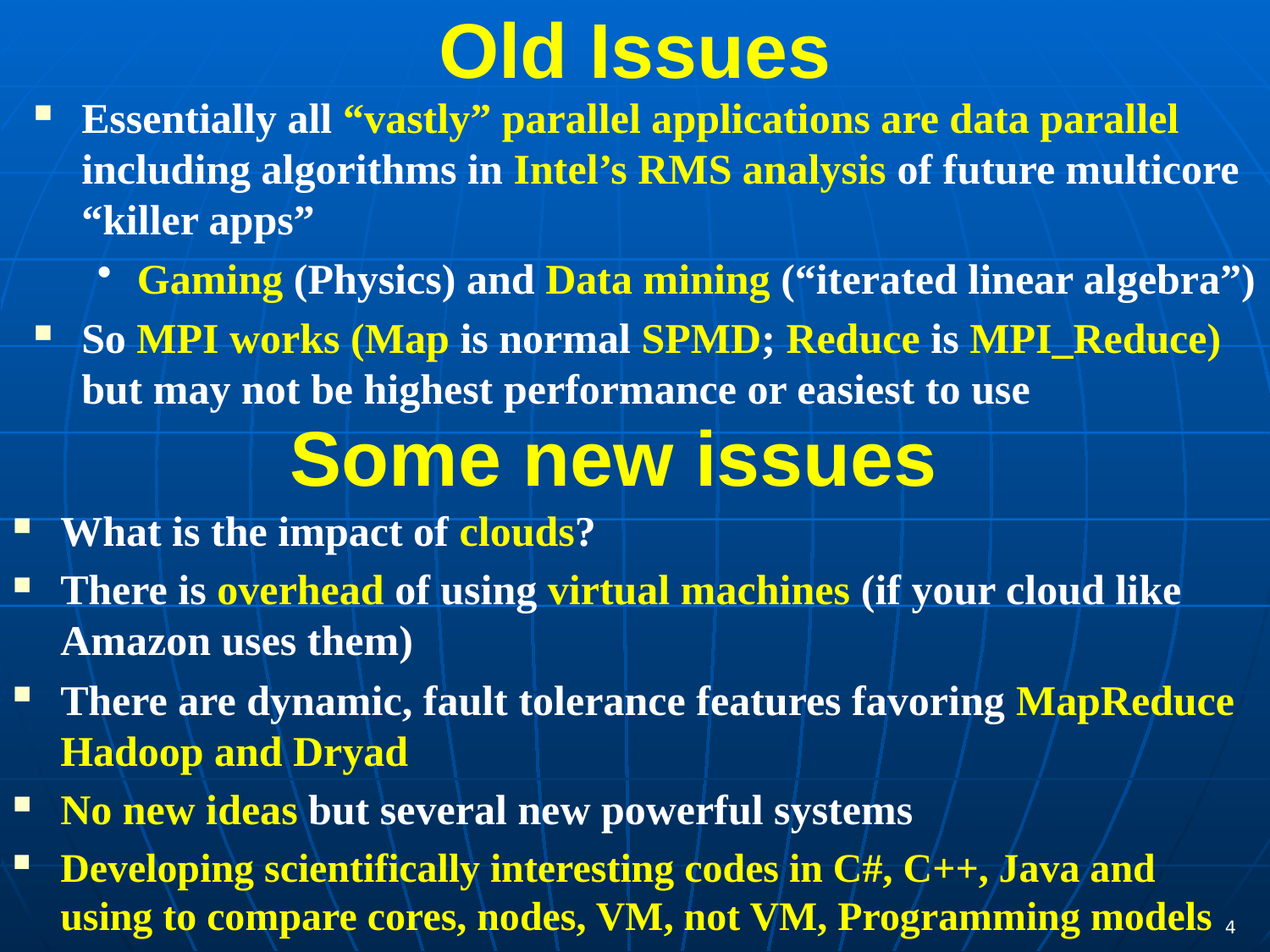

# Old Issues
Essentially all “vastly” parallel applications are data parallel including algorithms in Intel’s RMS analysis of future multicore “killer apps”
Gaming (Physics) and Data mining (“iterated linear algebra”)
So MPI works (Map is normal SPMD; Reduce is MPI_Reduce) but may not be highest performance or easiest to use
Some new issues
What is the impact of clouds?
There is overhead of using virtual machines (if your cloud like Amazon uses them)
There are dynamic, fault tolerance features favoring MapReduce Hadoop and Dryad
No new ideas but several new powerful systems
Developing scientifically interesting codes in C#, C++, Java and using to compare cores, nodes, VM, not VM, Programming models
4